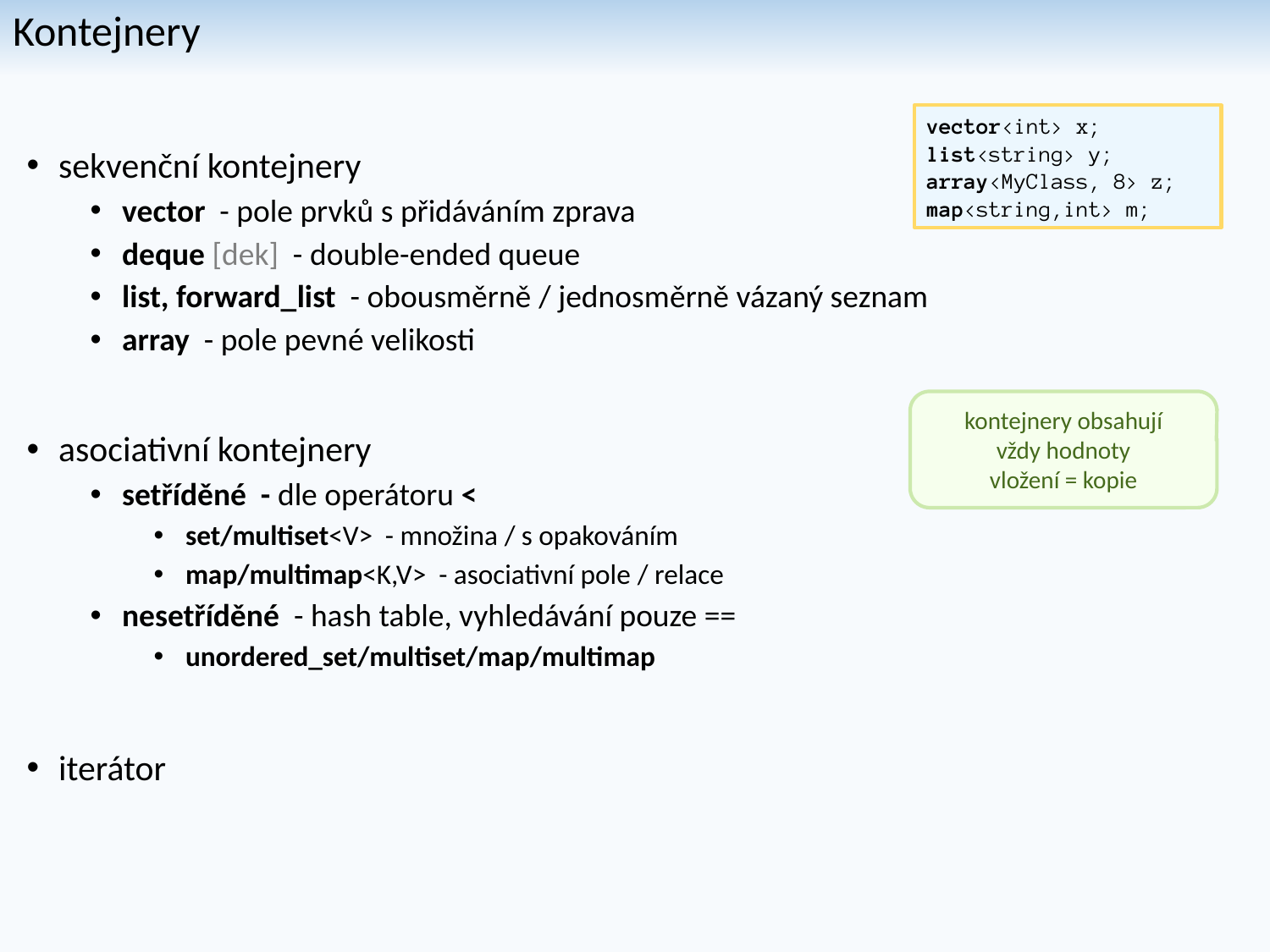

Kontejnery

sekvenční kontejnery
vector  - pole prvků s přidáváním zprava
deque [dek]  - double-ended queue
list, forward_list  - obousměrně / jednosměrně vázaný seznam
array  - pole pevné velikosti

asociativní kontejnery
setříděné  - dle operátoru <
set/multiset<V>  - množina / s opakováním
map/multimap<K,V>  - asociativní pole / relace
nesetříděné  - hash table, vyhledávání pouze ==
unordered_set/multiset/map/multimap

iterátor
vector<int> x;
list<string> y;
array<MyClass, 8> z;
map<string,int> m;
kontejnery obsahují
vždy hodnoty
vložení = kopie